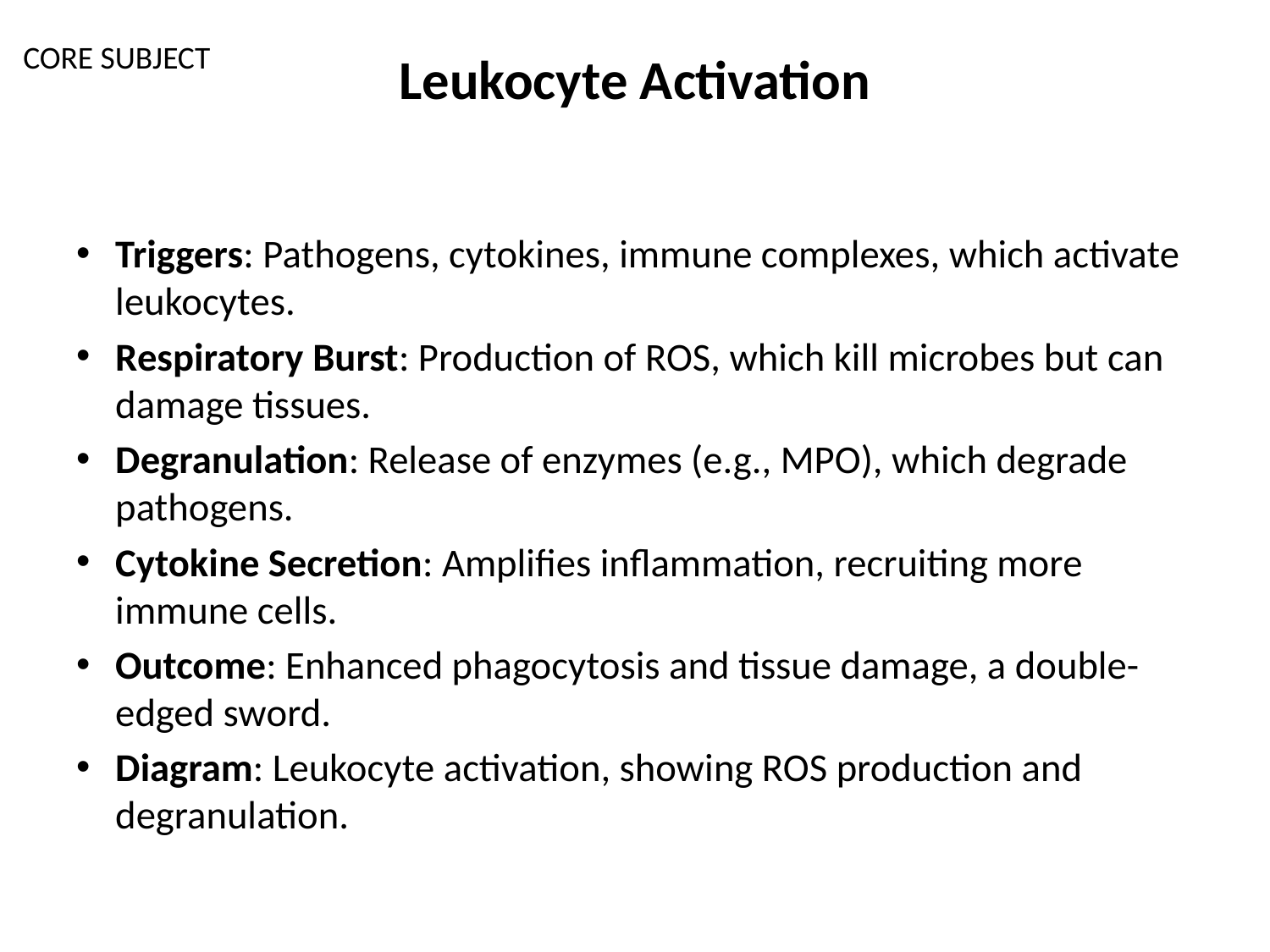

CORE SUBJECT
# Leukocyte Activation
Triggers: Pathogens, cytokines, immune complexes, which activate leukocytes.
Respiratory Burst: Production of ROS, which kill microbes but can damage tissues.
Degranulation: Release of enzymes (e.g., MPO), which degrade pathogens.
Cytokine Secretion: Amplifies inflammation, recruiting more immune cells.
Outcome: Enhanced phagocytosis and tissue damage, a double-edged sword.
Diagram: Leukocyte activation, showing ROS production and degranulation.